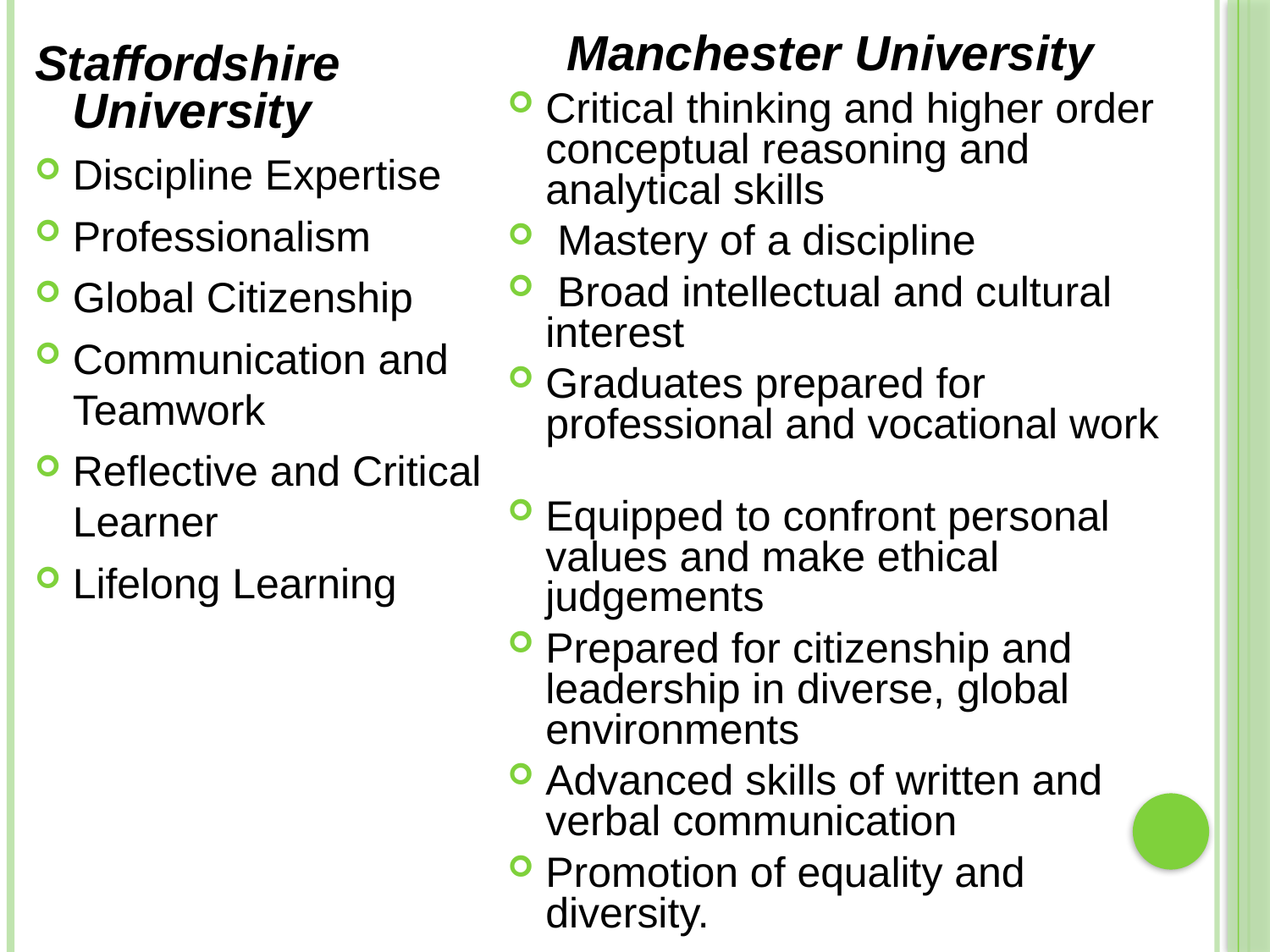

Manchester University
Critical thinking and higher order conceptual reasoning and analytical skills
 Mastery of a discipline
 Broad intellectual and cultural interest
Graduates prepared for professional and vocational work
Equipped to confront personal values and make ethical judgements
Prepared for citizenship and leadership in diverse, global environments
Advanced skills of written and verbal communication
Promotion of equality and diversity.

Staffordshire University
Discipline Expertise
Professionalism
Global Citizenship
Communication and Teamwork
Reflective and Critical Learner
Lifelong Learning